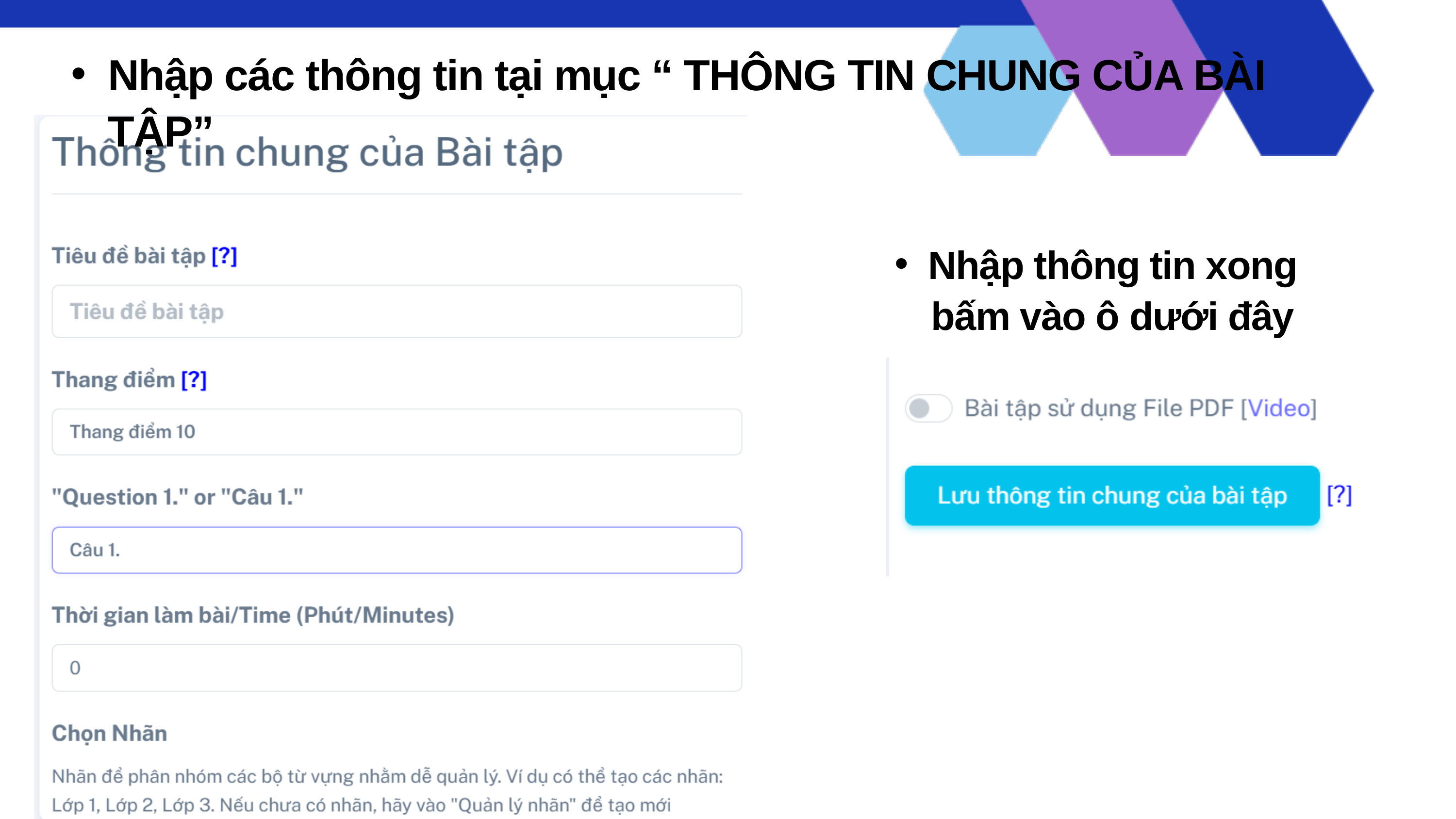

Nhập các thông tin tại mục “ THÔNG TIN CHUNG CỦA BÀI TẬP”

Nhập thông tin xong bấm vào ô dưới đây